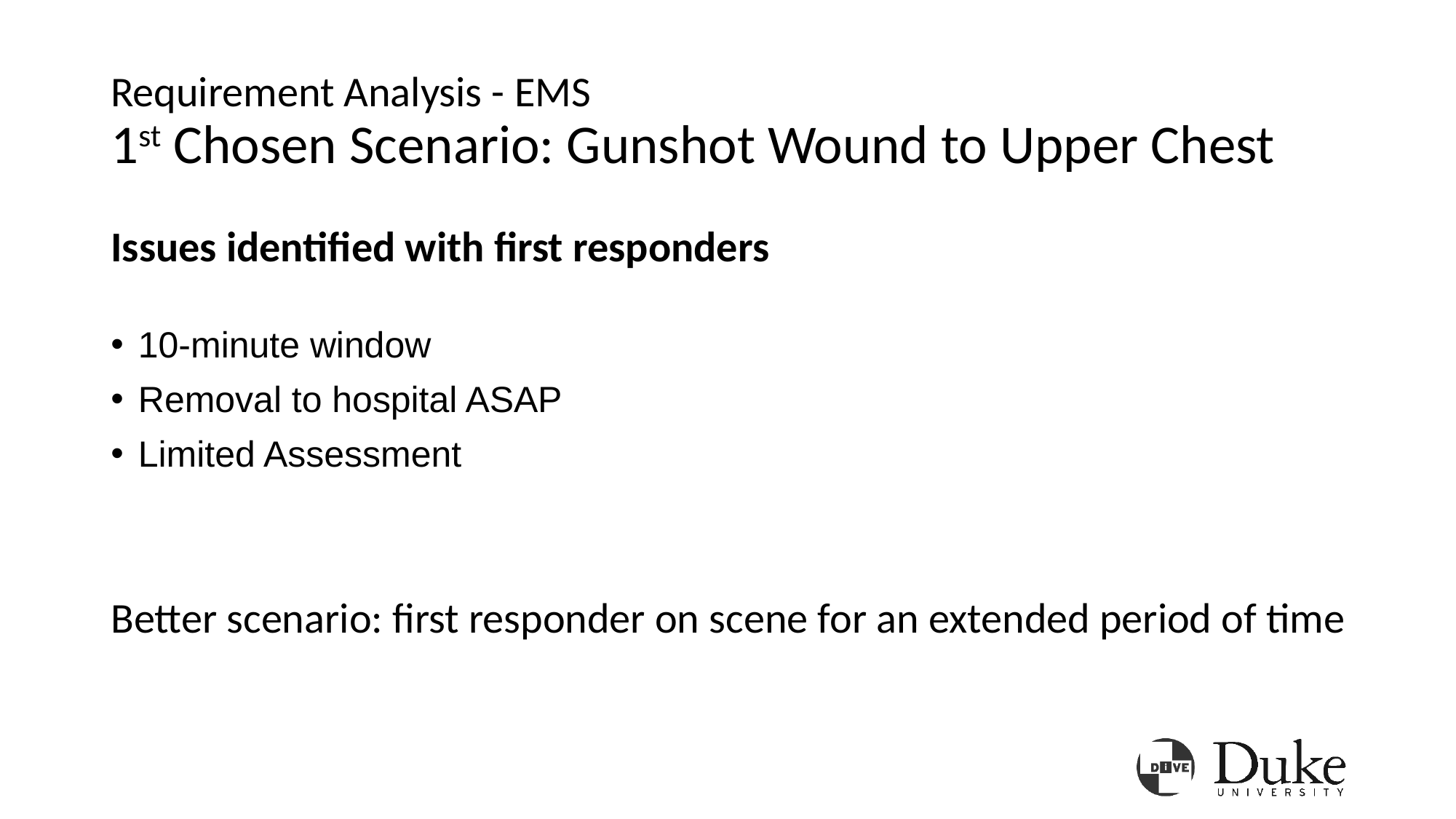

# Requirement Analysis - EMS 1st Chosen Scenario: Gunshot Wound to Upper Chest
Issues identified with first responders
10-minute window
Removal to hospital ASAP
Limited Assessment

Better scenario: first responder on scene for an extended period of time